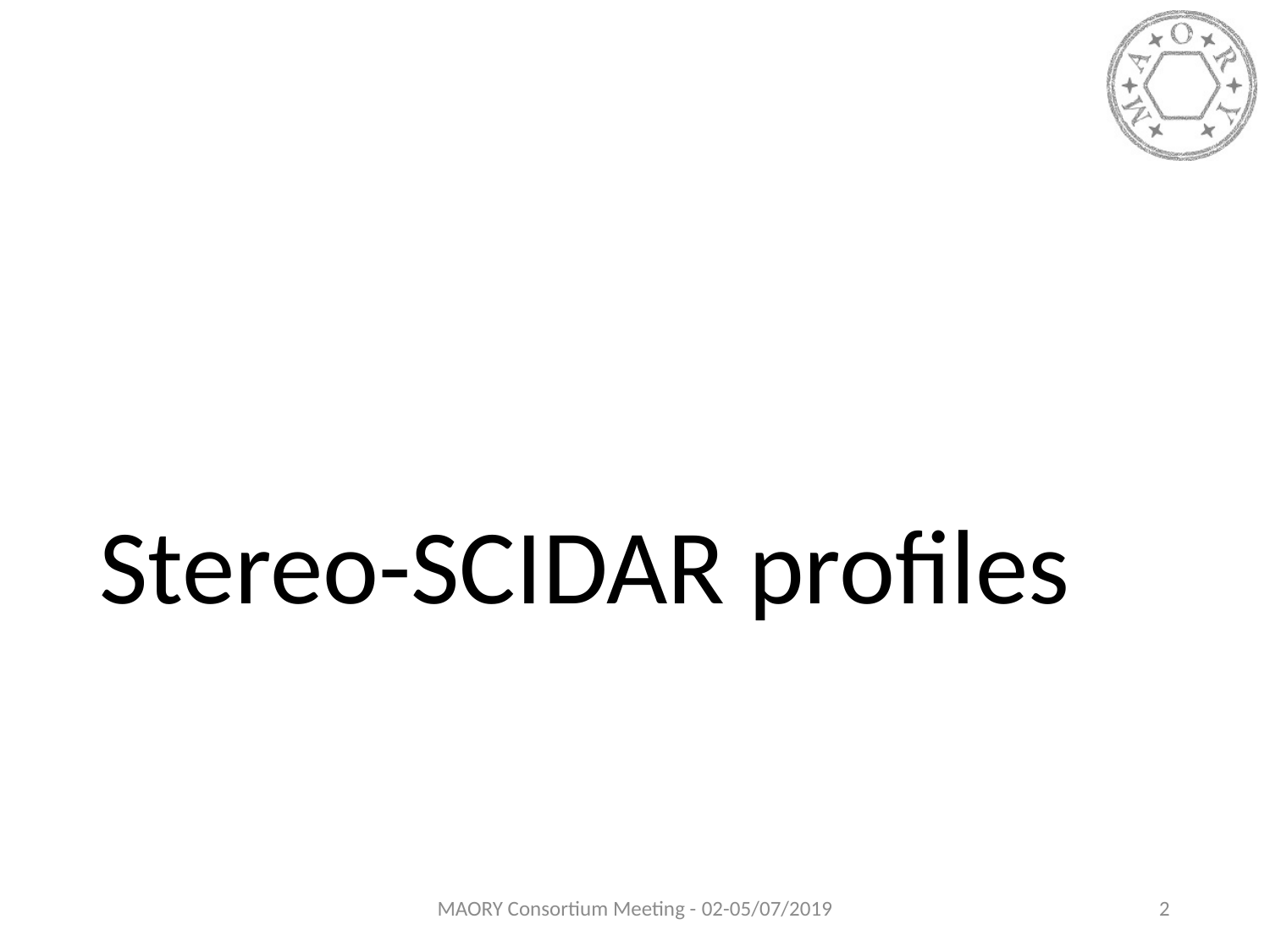

# Stereo-SCIDAR profiles

MAORY Consortium Meeting - 02-05/07/2019
2